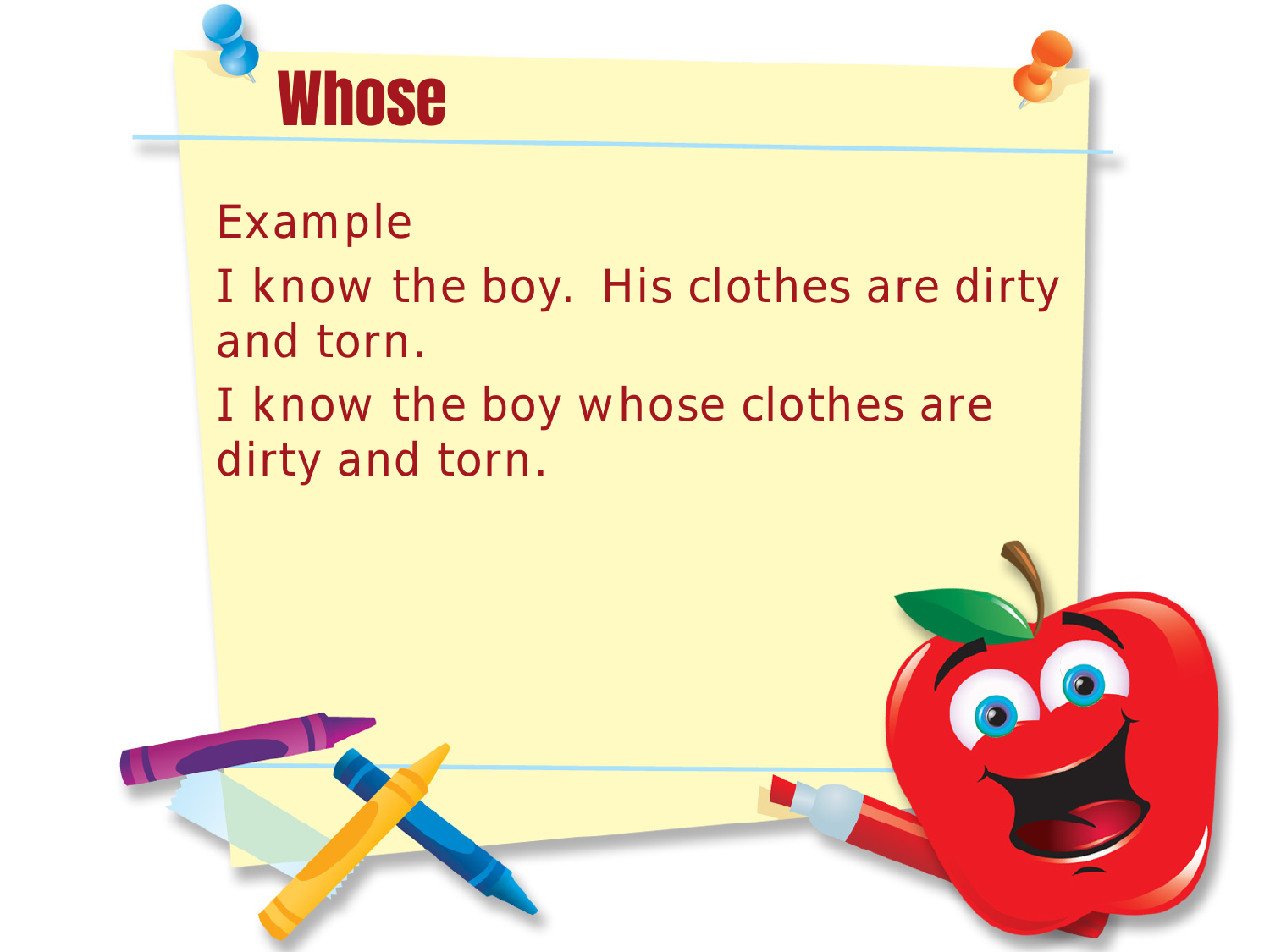

Whose
Example
I know the boy.  His clothes are dirty and torn.
I know the boy whose clothes are dirty and torn.